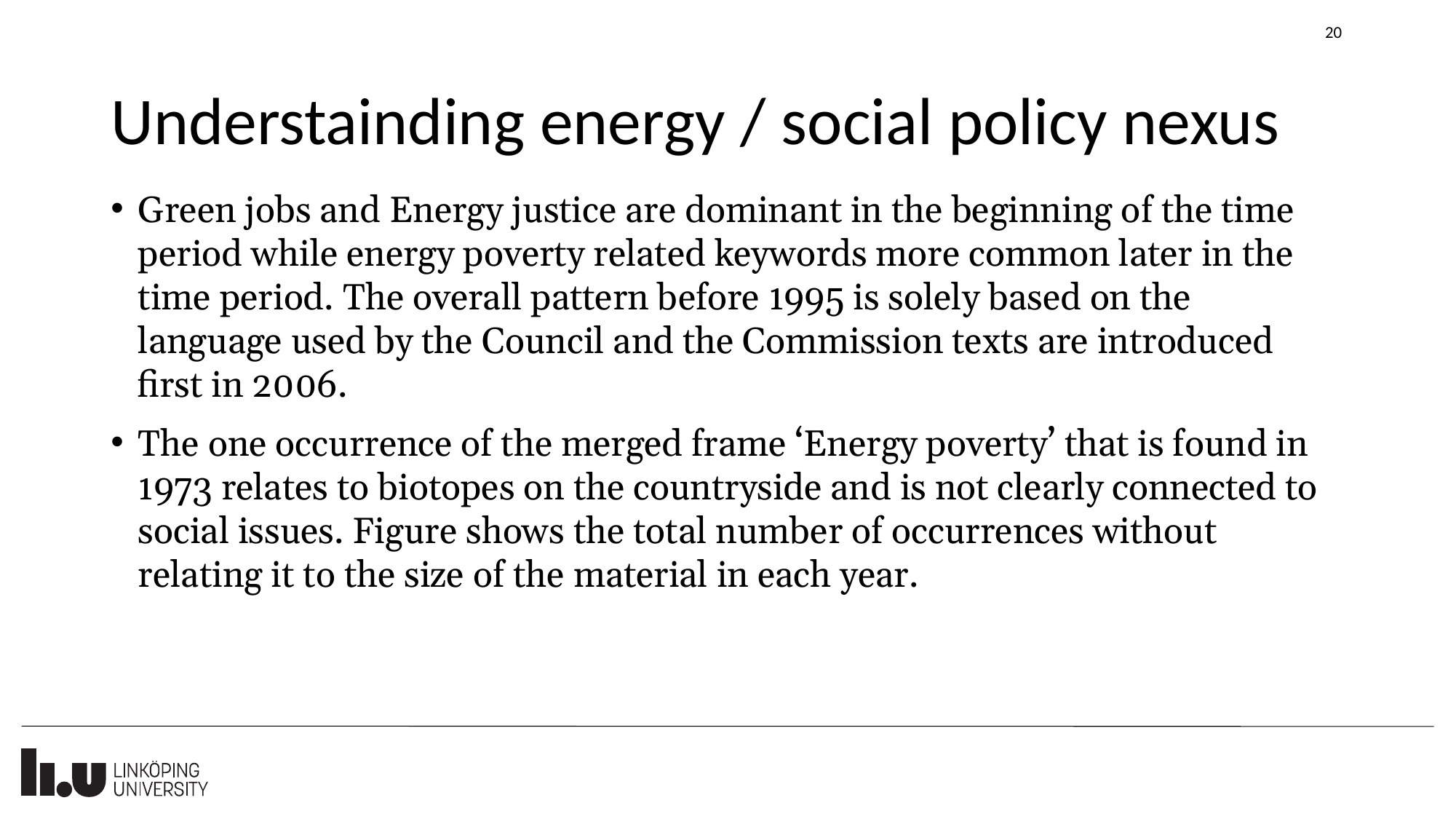

20
# Understainding energy / social policy nexus
Green jobs and Energy justice are dominant in the beginning of the time period while energy poverty related keywords more common later in the time period. The overall pattern before 1995 is solely based on the language used by the Council and the Commission texts are introduced first in 2006.
The one occurrence of the merged frame ‘Energy poverty’ that is found in 1973 relates to biotopes on the countryside and is not clearly connected to social issues. Figure shows the total number of occurrences without relating it to the size of the material in each year.